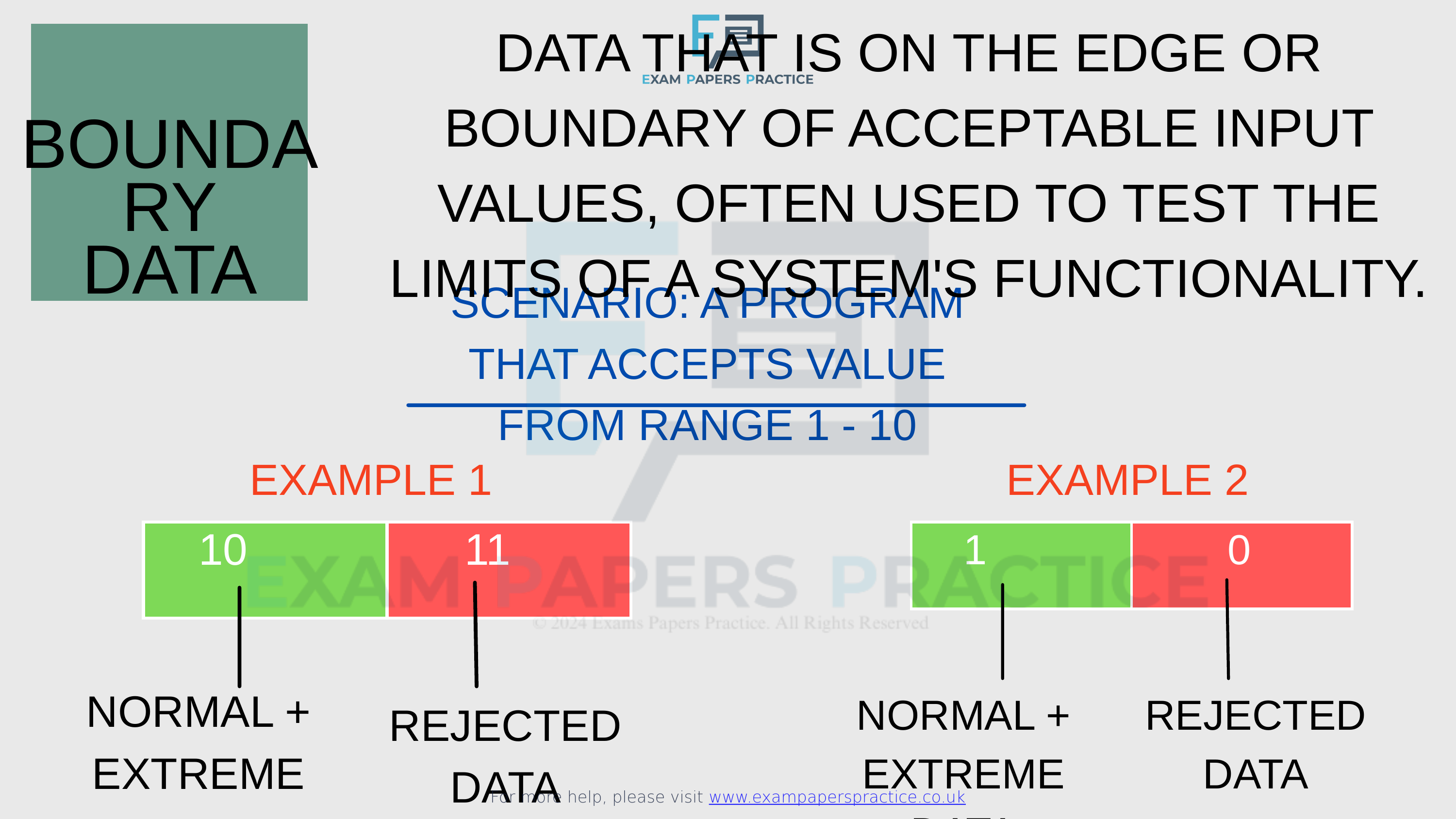

DATA THAT IS ON THE EDGE OR BOUNDARY OF ACCEPTABLE INPUT VALUES, OFTEN USED TO TEST THE LIMITS OF A SYSTEM'S FUNCTIONALITY.

For more help, please visit www.exampaperspractice.co.uk

BOUNDARY
DATA
SCENARIO: A PROGRAM THAT ACCEPTS VALUE FROM RANGE 1 - 10

EXAMPLE 1
EXAMPLE 2
10
11
1
0
|  |  |
| --- | --- |
|  |  |
| --- | --- |

NORMAL +
EXTREME DATA
NORMAL +
EXTREME DATA
REJECTED DATA
REJECTED DATA